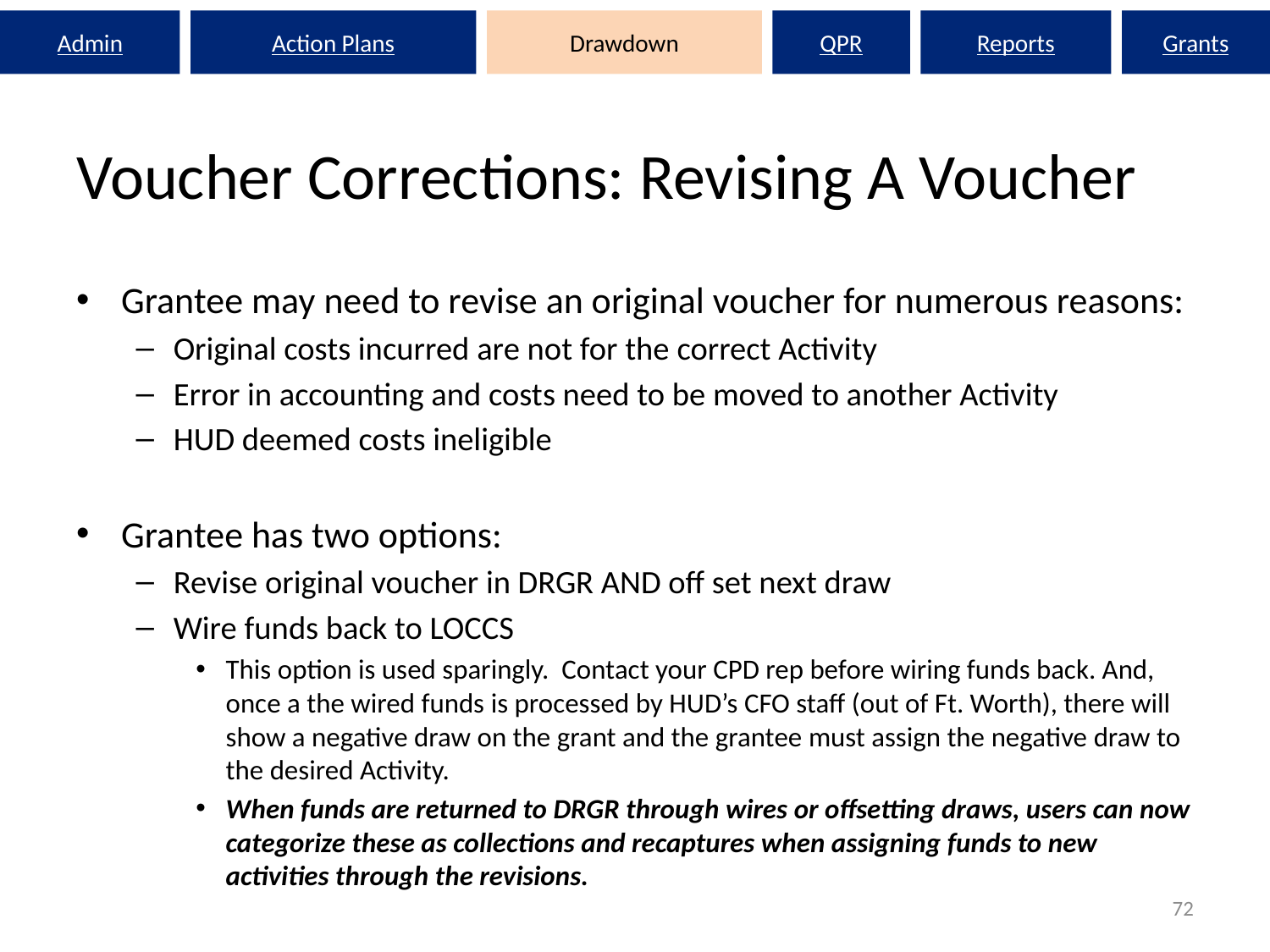

Admin
Action Plans
Drawdown
QPR
Reports
Grants
# Voucher Corrections: Revising A Voucher
Grantee may need to revise an original voucher for numerous reasons:
Original costs incurred are not for the correct Activity
Error in accounting and costs need to be moved to another Activity
HUD deemed costs ineligible

Grantee has two options:
Revise original voucher in DRGR AND off set next draw
Wire funds back to LOCCS
This option is used sparingly.  Contact your CPD rep before wiring funds back. And, once a the wired funds is processed by HUD’s CFO staff (out of Ft. Worth), there will show a negative draw on the grant and the grantee must assign the negative draw to the desired Activity.
When funds are returned to DRGR through wires or offsetting draws, users can now categorize these as collections and recaptures when assigning funds to new activities through the revisions.
72